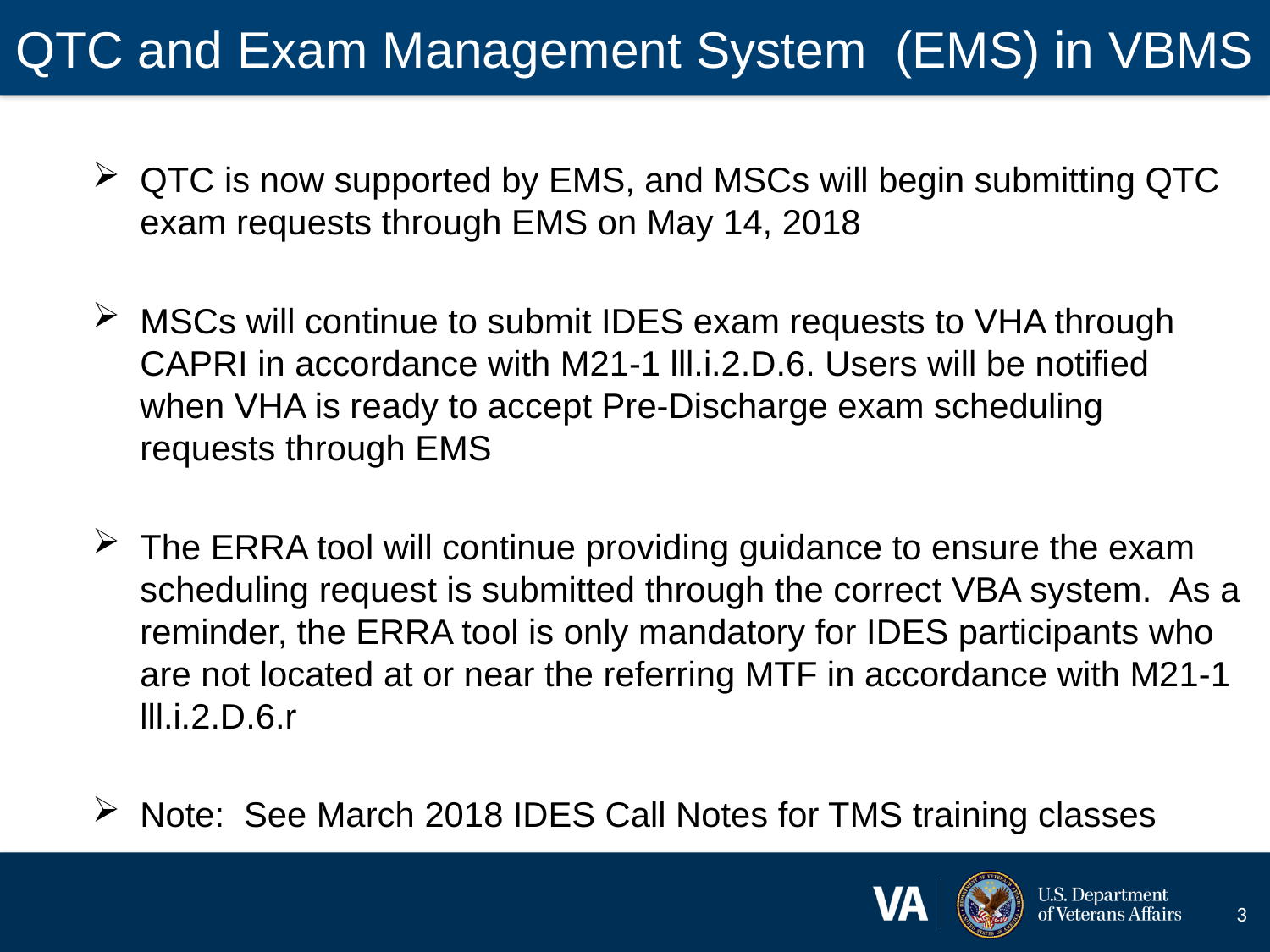

# QTC and Exam Management System  (EMS) in VBMS
QTC is now supported by EMS, and MSCs will begin submitting QTC exam requests through EMS on May 14, 2018

MSCs will continue to submit IDES exam requests to VHA through CAPRI in accordance with M21-1 lll.i.2.D.6. Users will be notified when VHA is ready to accept Pre-Discharge exam scheduling requests through EMS

The ERRA tool will continue providing guidance to ensure the exam scheduling request is submitted through the correct VBA system.  As a reminder, the ERRA tool is only mandatory for IDES participants who are not located at or near the referring MTF in accordance with M21-1 lll.i.2.D.6.r

Note:  See March 2018 IDES Call Notes for TMS training classes
3